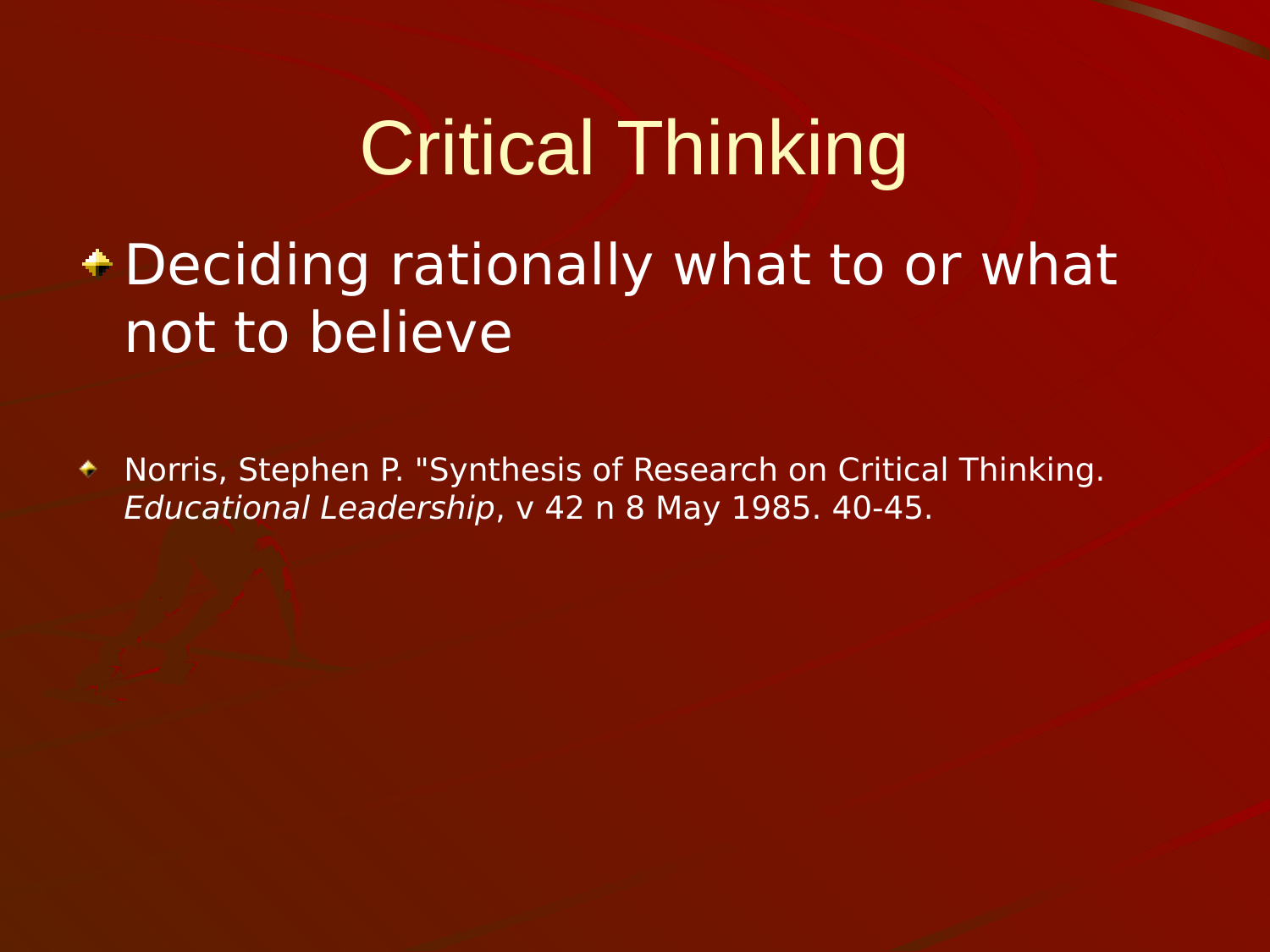

# Critical Thinking
Deciding rationally what to or what not to believe

Norris, Stephen P. "Synthesis of Research on Critical Thinking. Educational Leadership, v 42 n 8 May 1985. 40-45.